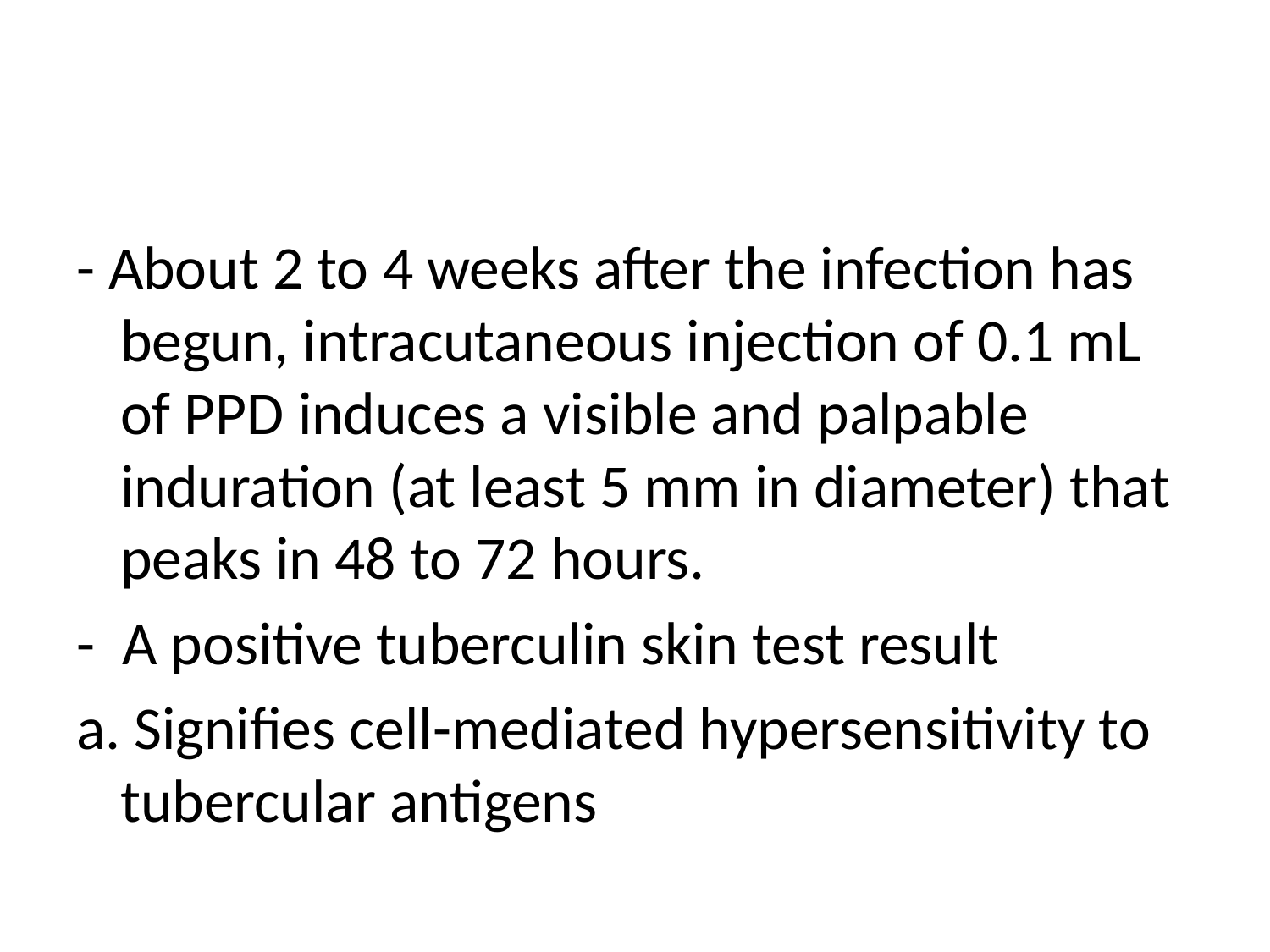

#
- About 2 to 4 weeks after the infection has begun, intracutaneous injection of 0.1 mL of PPD induces a visible and palpable induration (at least 5 mm in diameter) that peaks in 48 to 72 hours.
-  A positive tuberculin skin test result
a. Signifies cell-mediated hypersensitivity to tubercular antigens